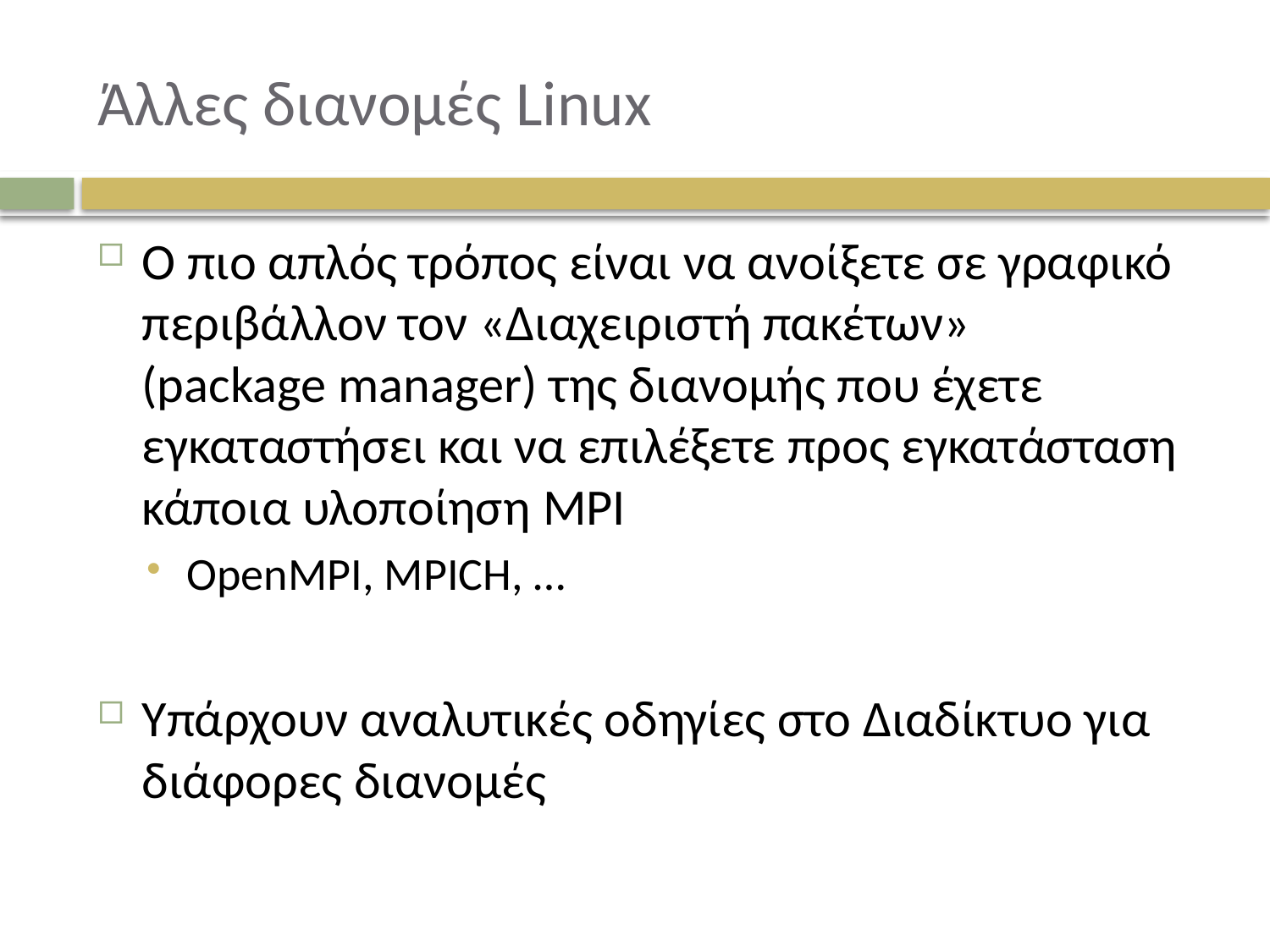

# Άλλες διανομές Linux
Ο πιο απλός τρόπος είναι να ανοίξετε σε γραφικό περιβάλλον τον «Διαχειριστή πακέτων»
(package manager) της διανομής που έχετε εγκαταστήσει και να επιλέξετε προς εγκατάσταση κάποια υλοποίηση MPI
OpenMPI, MPICH, …

Υπάρχουν αναλυτικές οδηγίες στο Διαδίκτυο για διάφορες διανομές